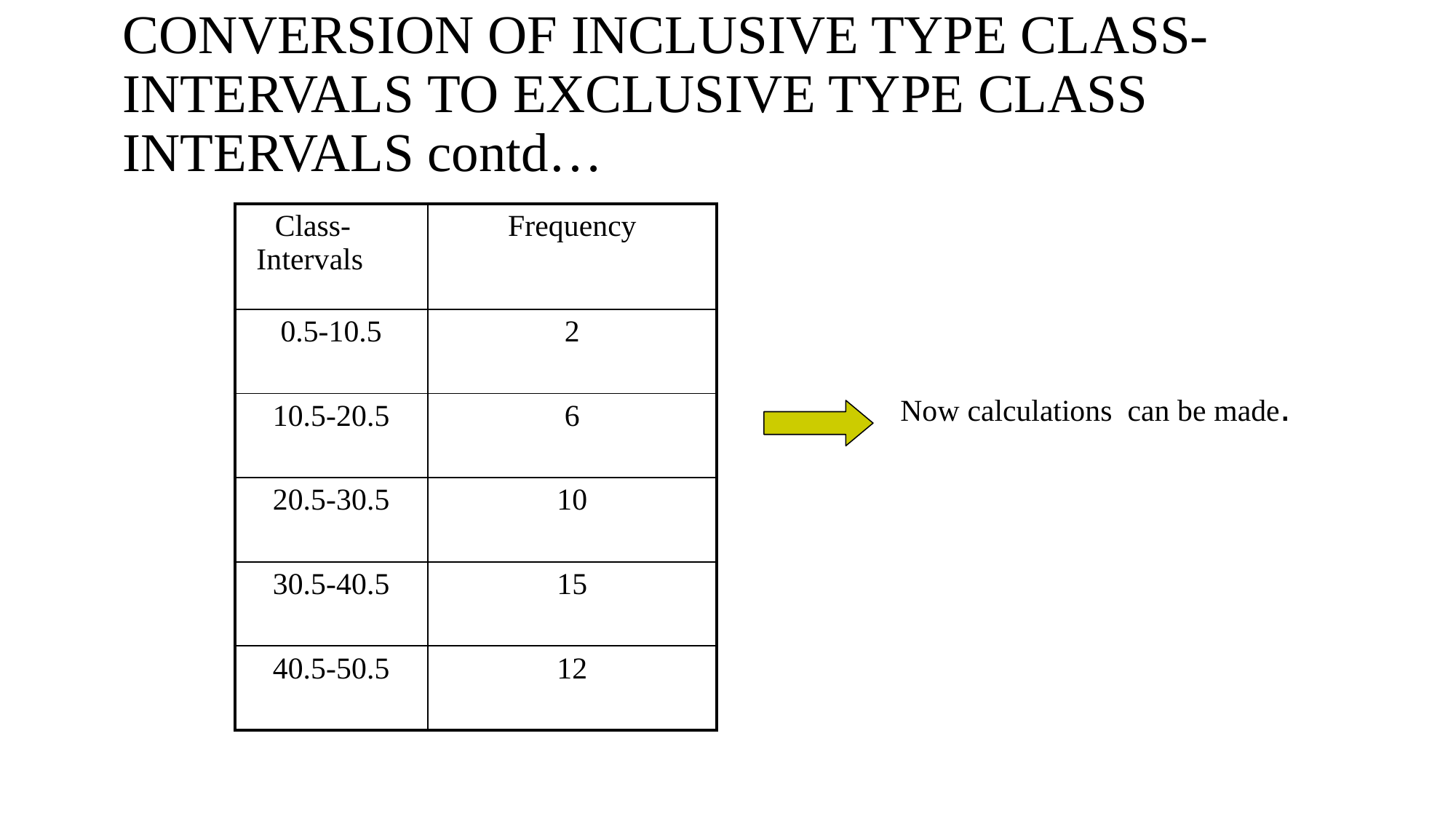

# CONVERSION OF INCLUSIVE TYPE CLASS-  INTERVALS TO EXCLUSIVE TYPE CLASS
INTERVALS contd…
| Class- Intervals | Frequency |
| --- | --- |
| 0.5-10.5 | 2 |
| 10.5-20.5 | 6 |
| 20.5-30.5 | 10 |
| 30.5-40.5 | 15 |
| 40.5-50.5 | 12 |
Now calculations  can be made.